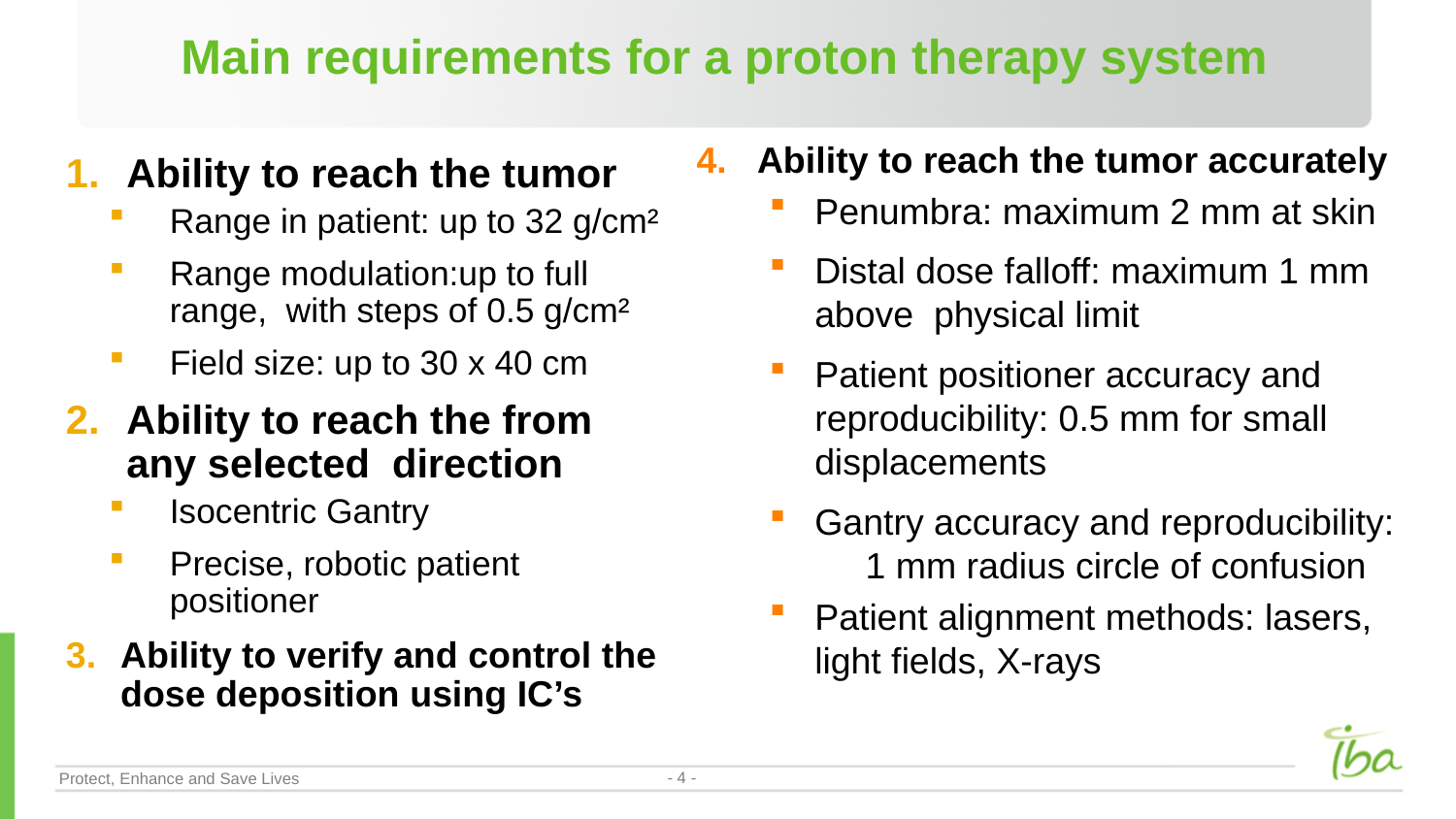

# Main requirements for a proton therapy system

Ability to reach the tumor accurately
Penumbra: maximum 2 mm at skin
Distal dose falloff: maximum 1 mm above  physical limit
Patient positioner accuracy and reproducibility: 0.5 mm for small displacements
Gantry accuracy and reproducibility:      1 mm radius circle of confusion
Patient alignment methods: lasers, light fields, X-rays
Ability to reach the tumor
Range in patient: up to 32 g/cm²
Range modulation:up to full range,  with steps of 0.5 g/cm²
Field size: up to 30 x 40 cm
Ability to reach the from any selected  direction
Isocentric Gantry
Precise, robotic patient positioner
Ability to verify and control the dose deposition using IC’s